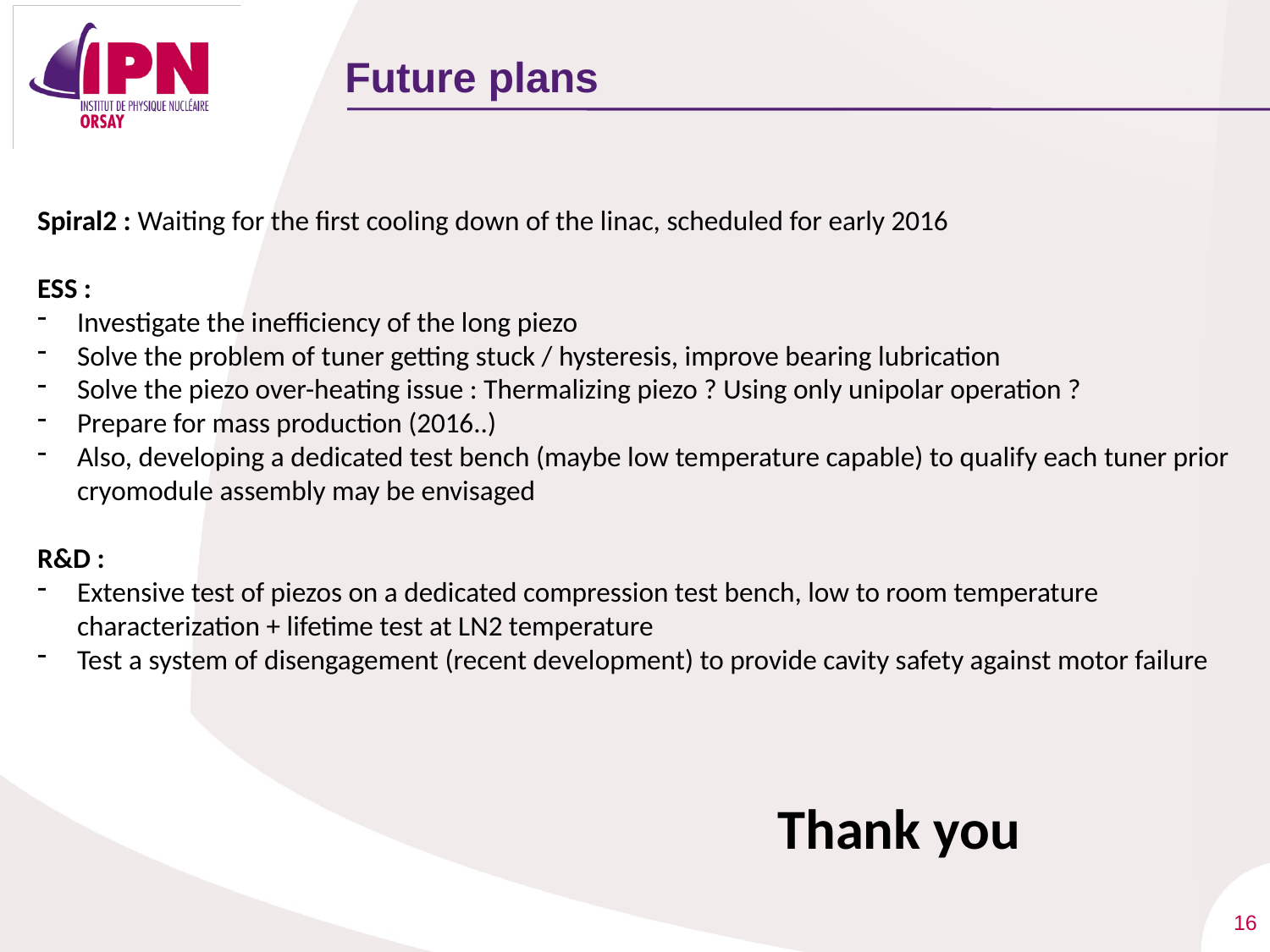

Future plans
Spiral2 : Waiting for the first cooling down of the linac, scheduled for early 2016

ESS :
Investigate the inefficiency of the long piezo
Solve the problem of tuner getting stuck / hysteresis, improve bearing lubrication
Solve the piezo over-heating issue : Thermalizing piezo ? Using only unipolar operation ?
Prepare for mass production (2016..)
Also, developing a dedicated test bench (maybe low temperature capable) to qualify each tuner prior cryomodule assembly may be envisaged

R&D :
Extensive test of piezos on a dedicated compression test bench, low to room temperature characterization + lifetime test at LN2 temperature
Test a system of disengagement (recent development) to provide cavity safety against motor failure
Thank you